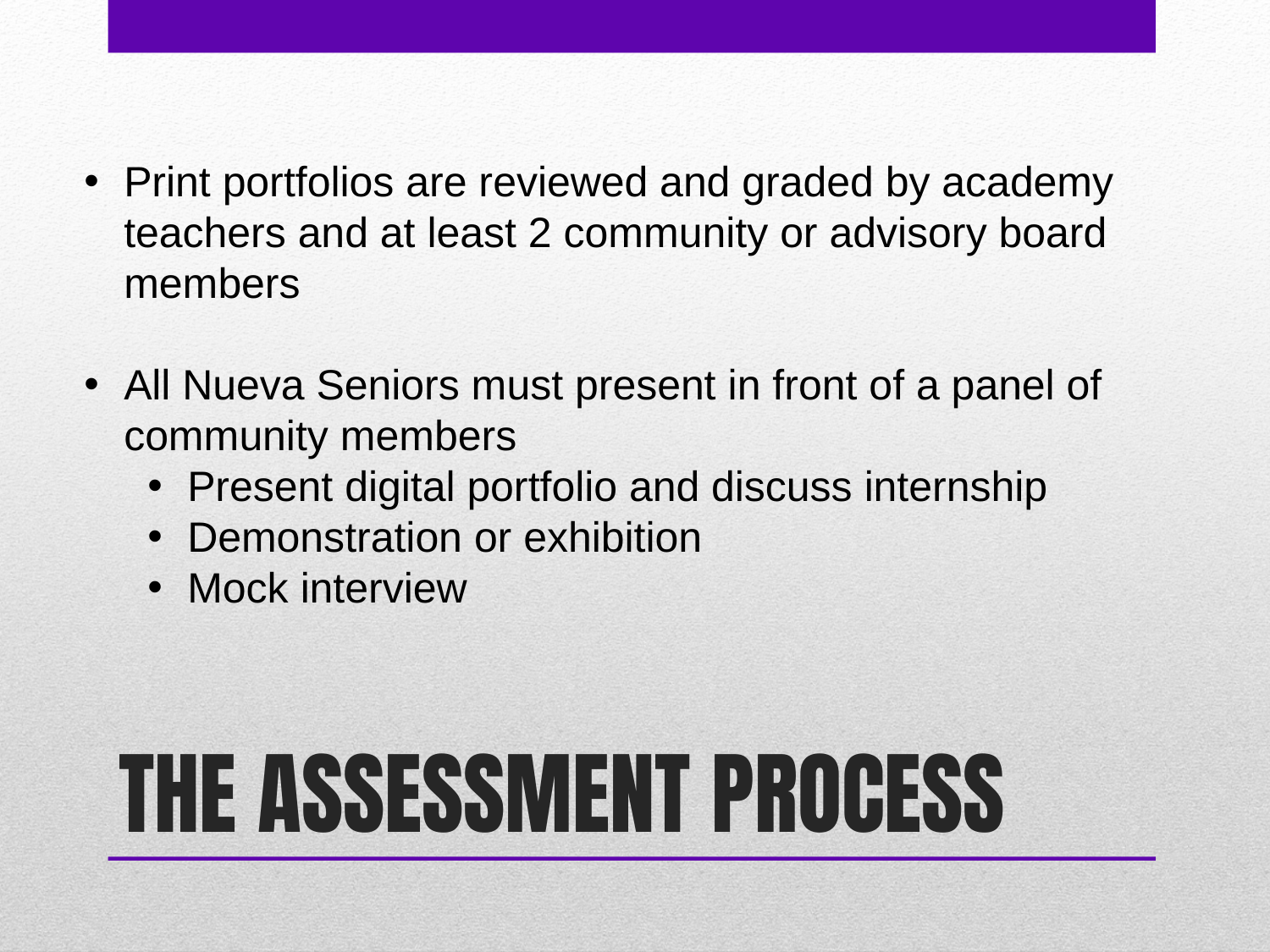

Print portfolios are reviewed and graded by academy teachers and at least 2 community or advisory board members

All Nueva Seniors must present in front of a panel of community members
Present digital portfolio and discuss internship
Demonstration or exhibition
Mock interview

# THE ASSESSMENT PROCESS